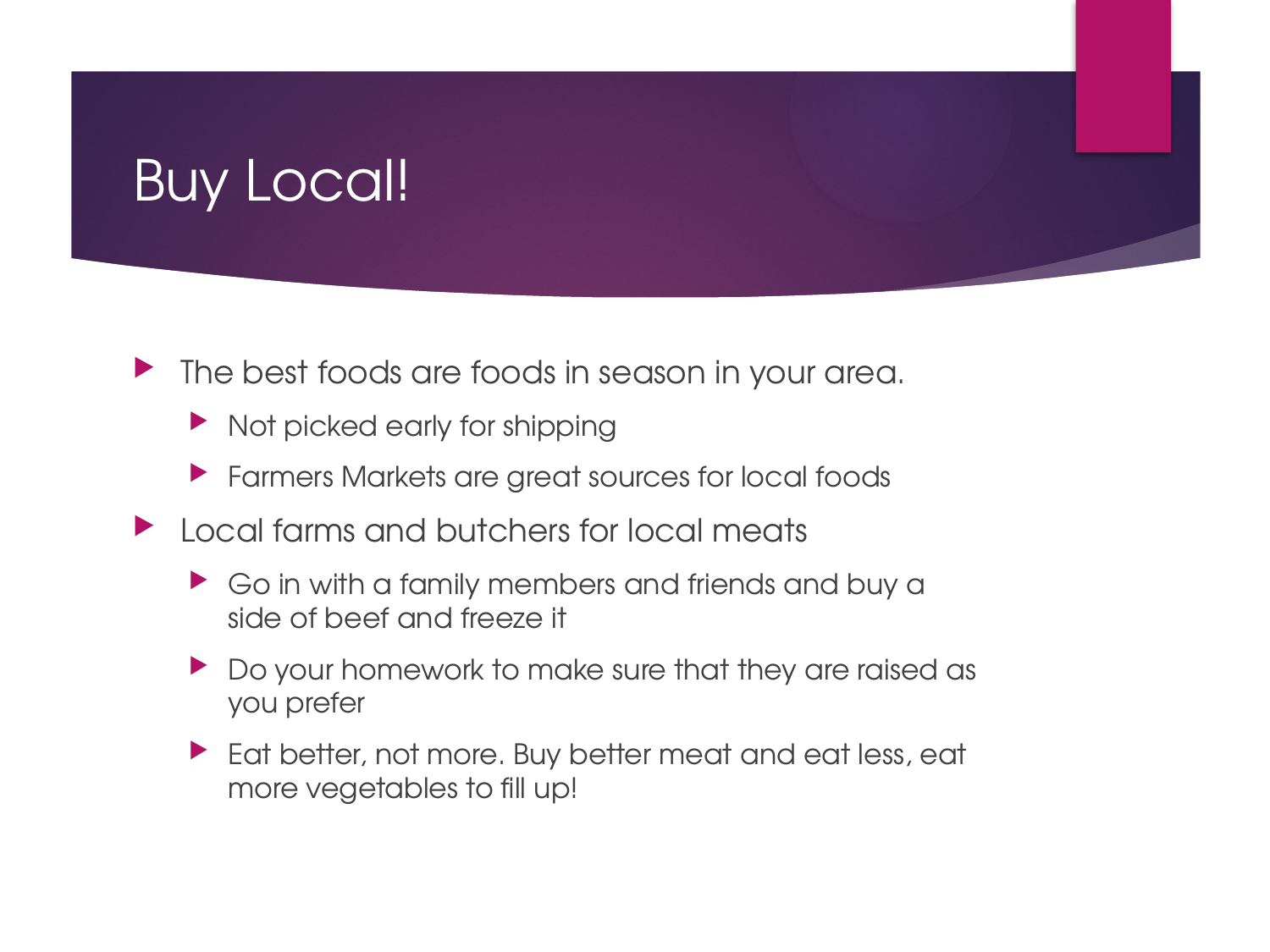

# Buy Local!
The best foods are foods in season in your area.
Not picked early for shipping
Farmers Markets are great sources for local foods
Local farms and butchers for local meats
Go in with a family members and friends and buy a side of beef and freeze it
Do your homework to make sure that they are raised as you prefer
Eat better, not more. Buy better meat and eat less, eat more vegetables to fill up!